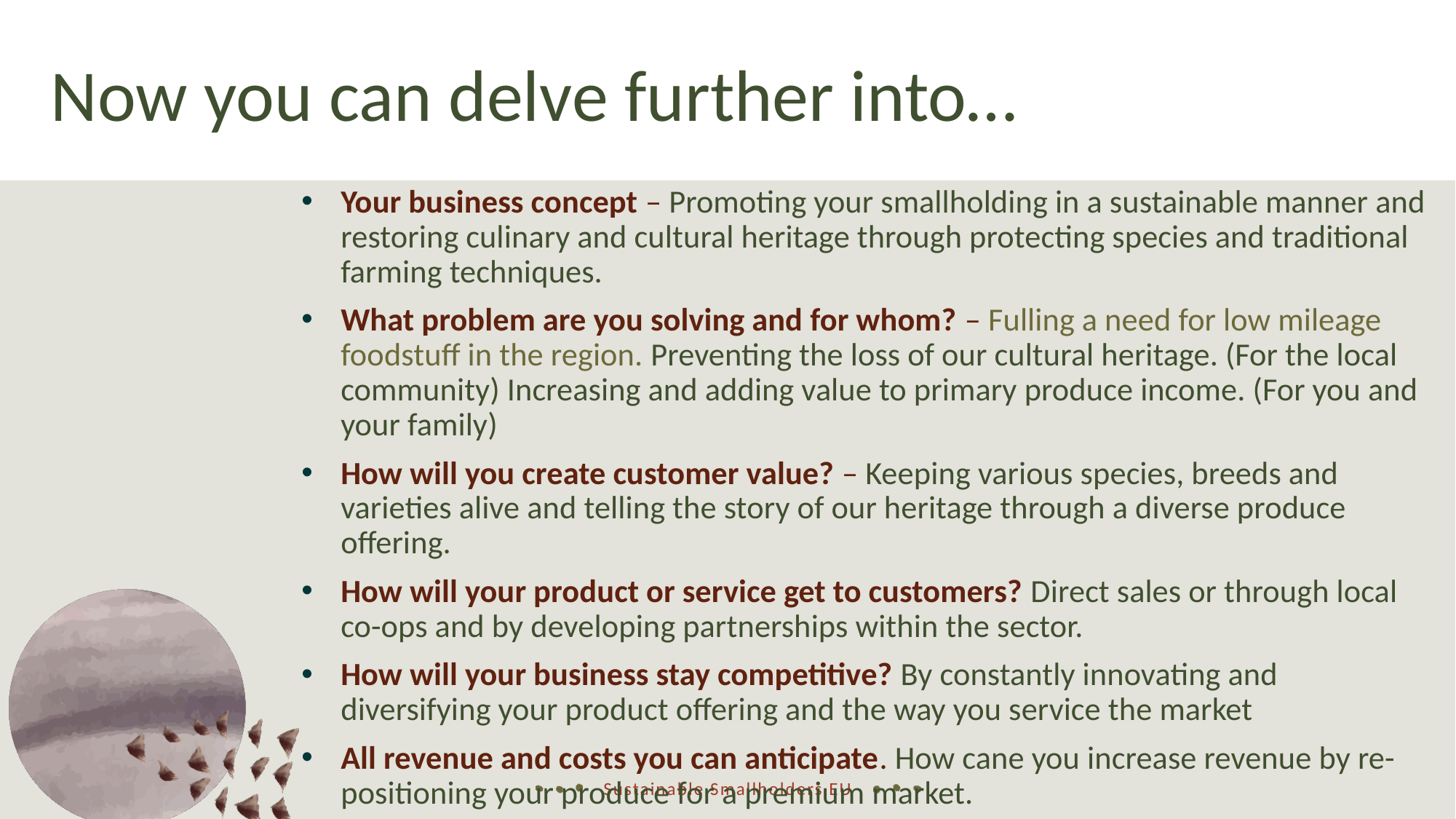

Now you can delve further into…
Your business concept – Promoting your smallholding in a sustainable manner and restoring culinary and cultural heritage through protecting species and traditional farming techniques.
What problem are you solving and for whom? – Fulling a need for low mileage foodstuff in the region. Preventing the loss of our cultural heritage. (For the local community) Increasing and adding value to primary produce income. (For you and your family)
How will you create customer value? – Keeping various species, breeds and varieties alive and telling the story of our heritage through a diverse produce offering.
How will your product or service get to customers? Direct sales or through local co-ops and by developing partnerships within the sector.
How will your business stay competitive? By constantly innovating and diversifying your product offering and the way you service the market
All revenue and costs you can anticipate. How cane you increase revenue by re-positioning your produce for a premium market.